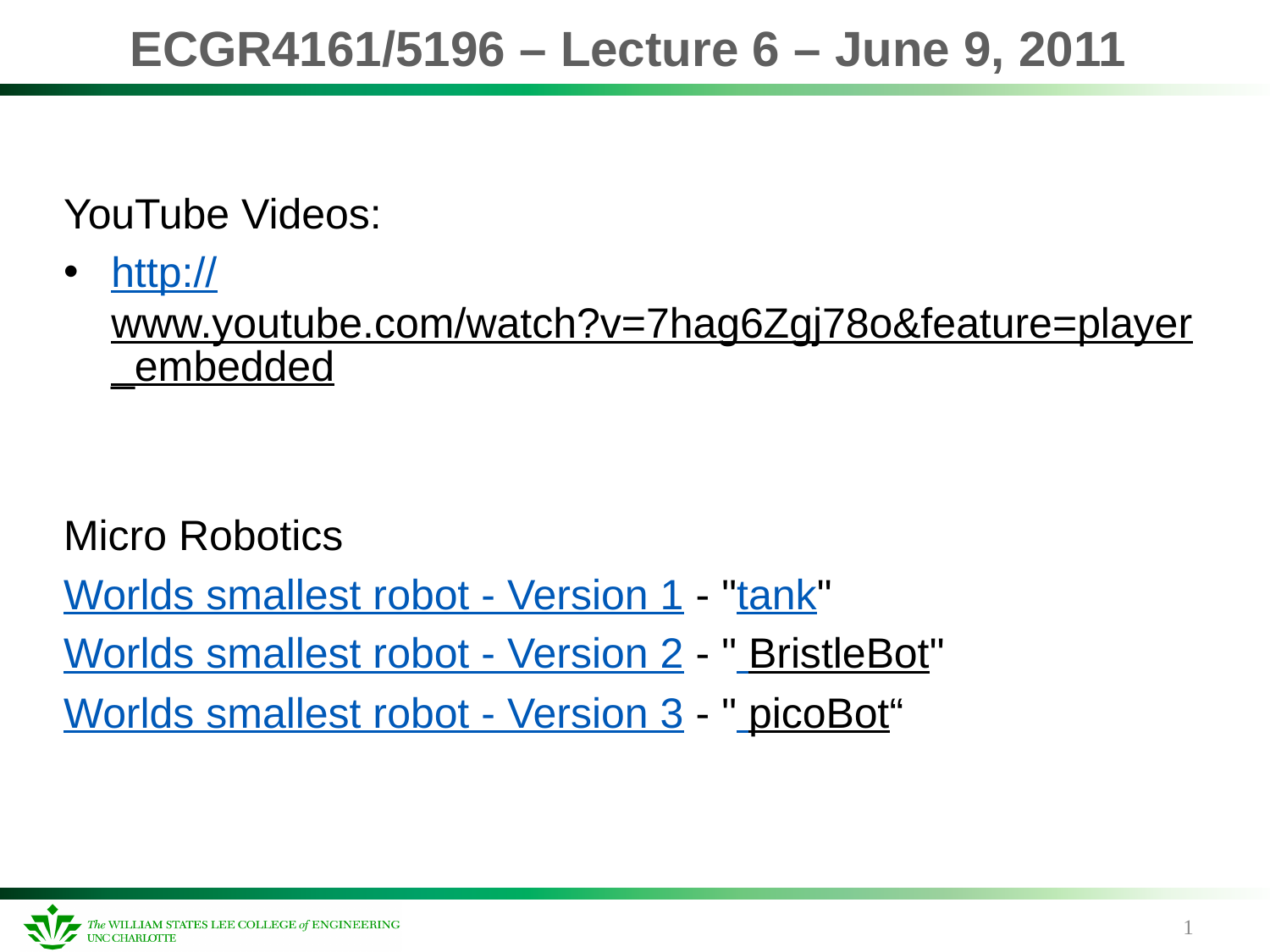

# ECGR4161/5196 – Lecture 6 – June 9, 2011
YouTube Videos:
http://www.youtube.com/watch?v=7hag6Zgj78o&feature=player_embedded

Micro Robotics
Worlds smallest robot - Version 1 - "tank"
Worlds smallest robot - Version 2 - " BristleBot"
Worlds smallest robot - Version 3 - " picoBot“
1